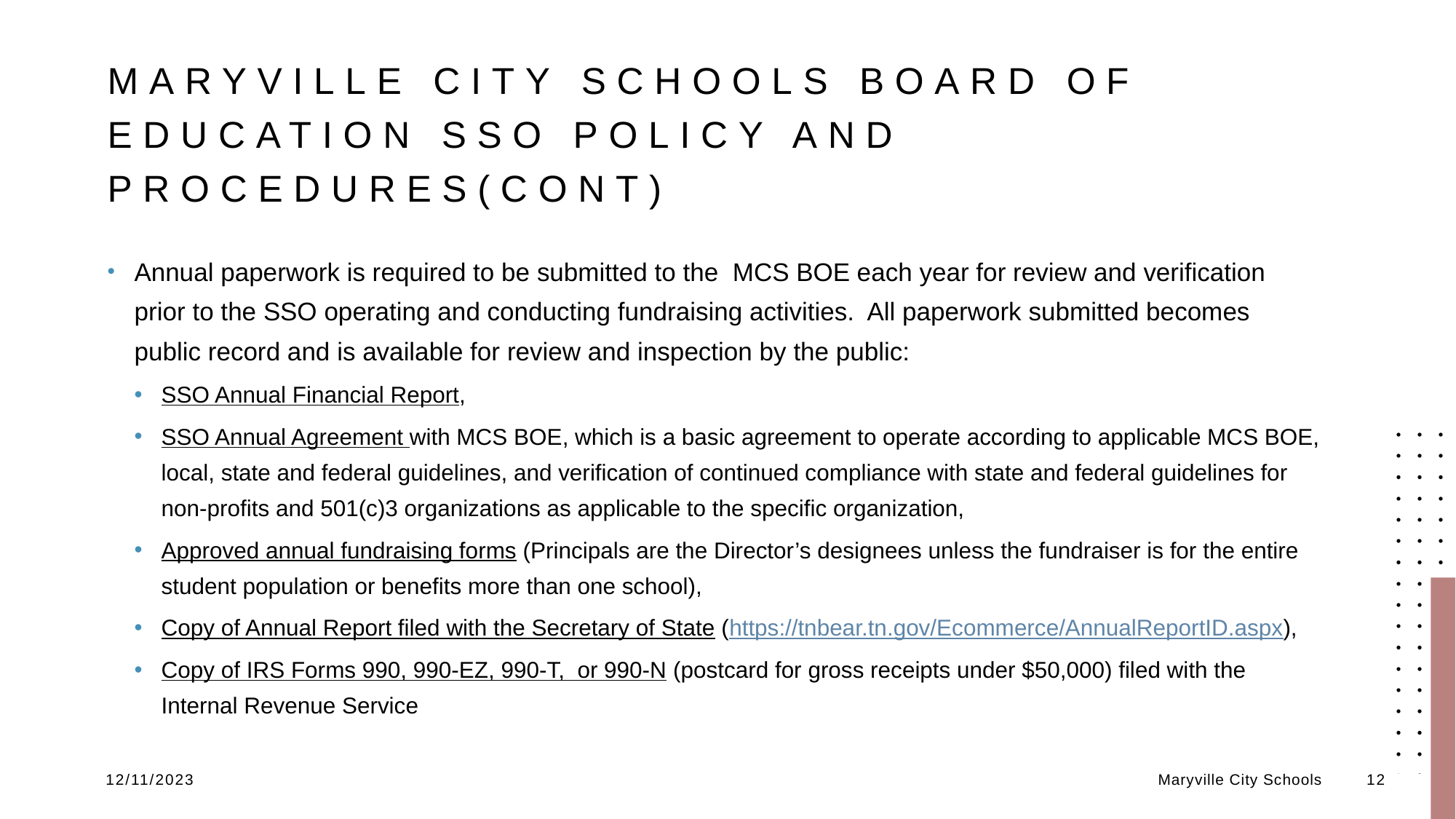

# Maryville city schools board of education sso policy and procedures(cont)
Annual paperwork is required to be submitted to the  MCS BOE each year for review and verification prior to the SSO operating and conducting fundraising activities.  All paperwork submitted becomes public record and is available for review and inspection by the public:
SSO Annual Financial Report,
SSO Annual Agreement with MCS BOE, which is a basic agreement to operate according to applicable MCS BOE, local, state and federal guidelines, and verification of continued compliance with state and federal guidelines for non-profits and 501(c)3 organizations as applicable to the specific organization,
Approved annual fundraising forms (Principals are the Director’s designees unless the fundraiser is for the entire student population or benefits more than one school),
Copy of Annual Report filed with the Secretary of State (https://tnbear.tn.gov/Ecommerce/AnnualReportID.aspx),
Copy of IRS Forms 990, 990-EZ, 990-T,  or 990-N (postcard for gross receipts under $50,000) filed with the Internal Revenue Service

12/11/2023
Maryville City Schools
12